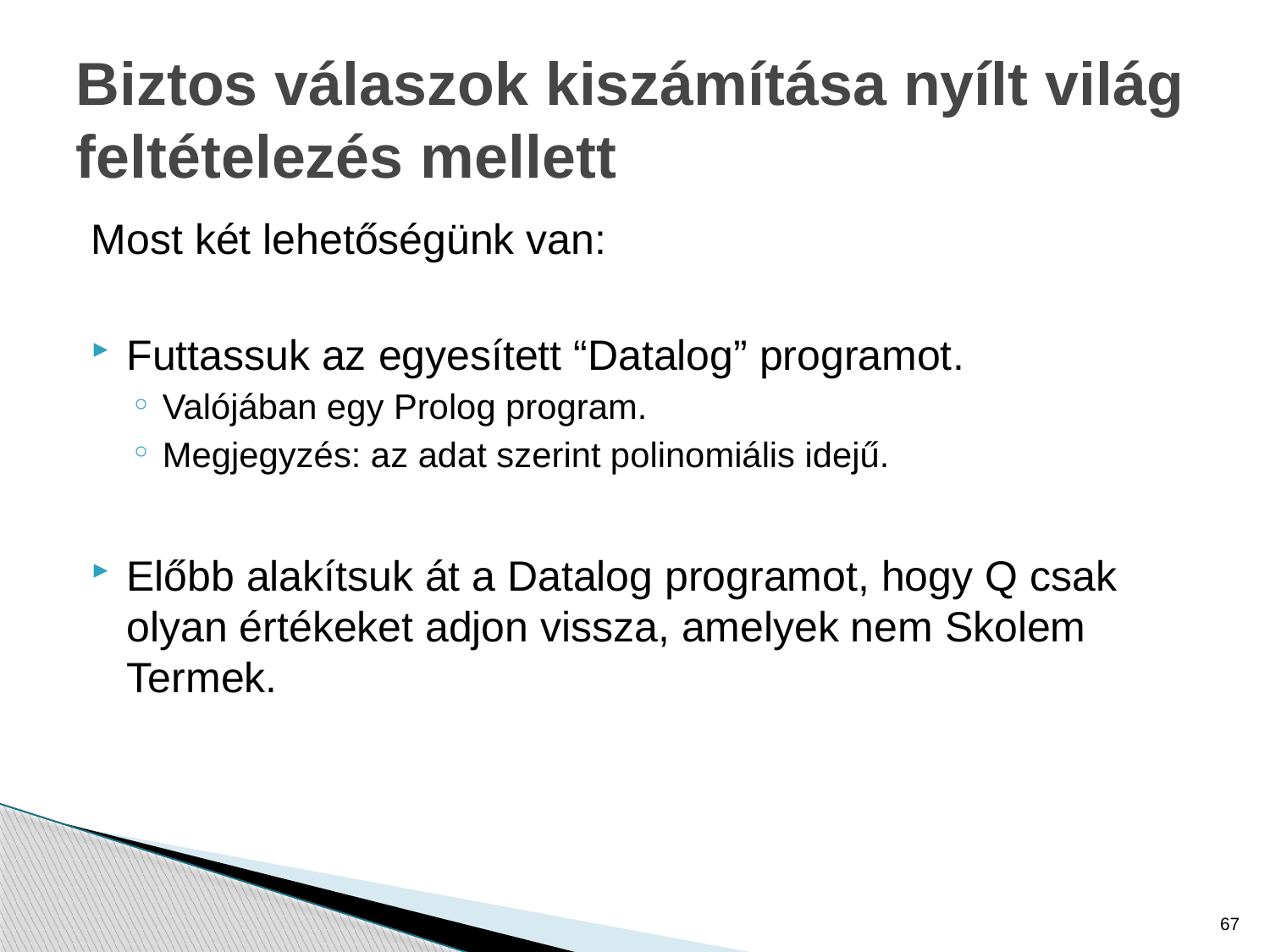

# Biztos válaszok kiszámítása nyílt világ feltételezés mellett
Most két lehetőségünk van:

Futtassuk az egyesített “Datalog” programot.
Valójában egy Prolog program.
Megjegyzés: az adat szerint polinomiális idejű.

Előbb alakítsuk át a Datalog programot, hogy Q csak olyan értékeket adjon vissza, amelyek nem Skolem Termek.
67